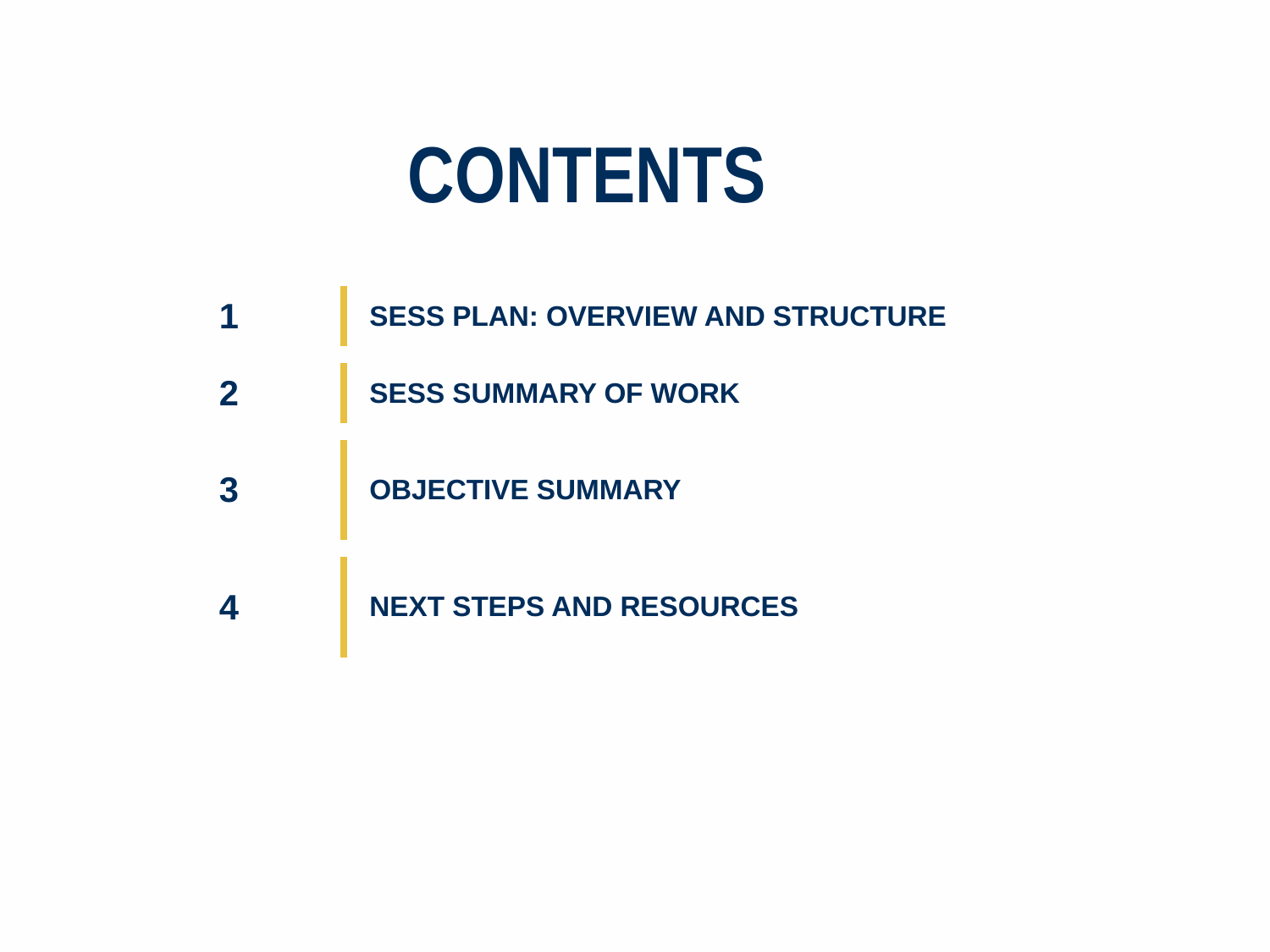

# contents
| 1 | SESS PLAN: OVERVIEW AND STRUCTURE |
| --- | --- |
|  |  |
| 2 | SESS SUMMARY OF WORK |
|  |  |
| 3 | OBJECTIVE SUMMARY |
|  |  |
| 4 | NEXT STEPS AND RESOURCES |
|  |  |